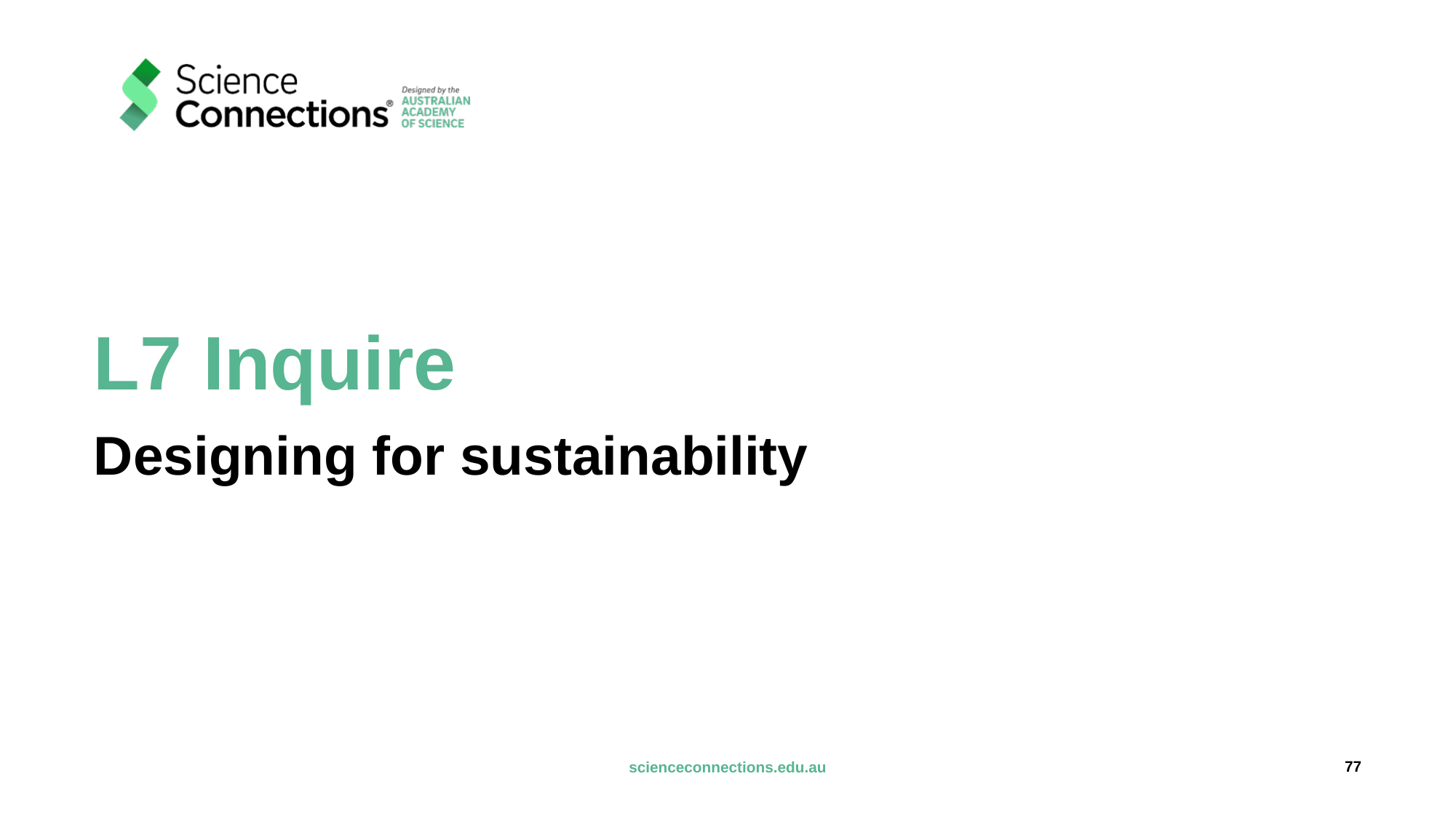

# L7 Inquire
Designing for sustainability
77
scienceconnections.edu.au